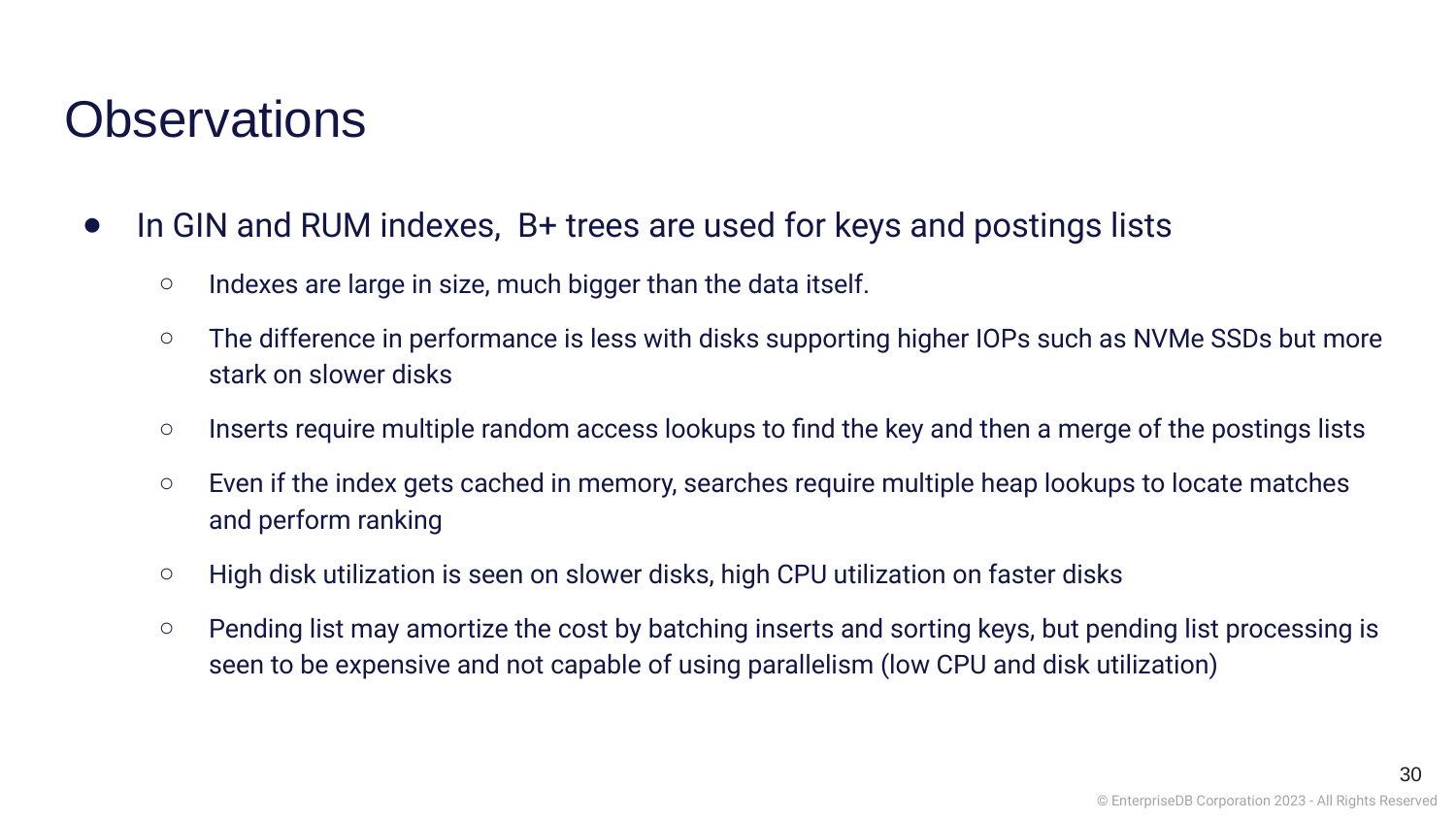

# Observations
In GIN and RUM indexes,  B+ trees are used for keys and postings lists
Indexes are large in size, much bigger than the data itself.
The difference in performance is less with disks supporting higher IOPs such as NVMe SSDs but more stark on slower disks
Inserts require multiple random access lookups to find the key and then a merge of the postings lists
Even if the index gets cached in memory, searches require multiple heap lookups to locate matches and perform ranking
High disk utilization is seen on slower disks, high CPU utilization on faster disks
Pending list may amortize the cost by batching inserts and sorting keys, but pending list processing is seen to be expensive and not capable of using parallelism (low CPU and disk utilization)

30